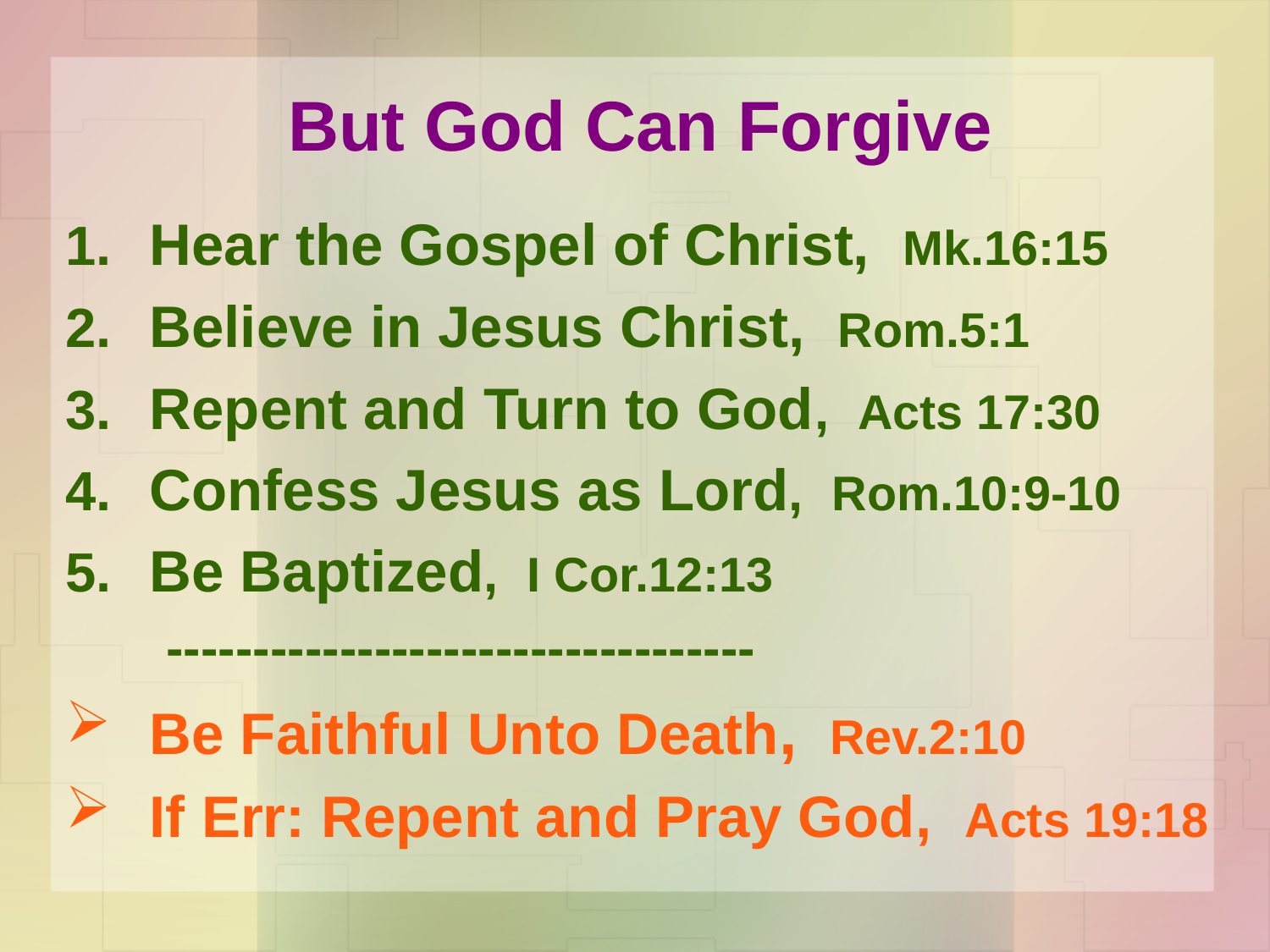

# But God Can Forgive
Hear the Gospel of Christ,  Mk.16:15
Believe in Jesus Christ,  Rom.5:1
Repent and Turn to God,  Acts 17:30
Confess Jesus as Lord,  Rom.10:9-10
Be Baptized,  I Cor.12:13
       ----------------------------------
Be Faithful Unto Death,  Rev.2:10
If Err: Repent and Pray God,  Acts 19:18